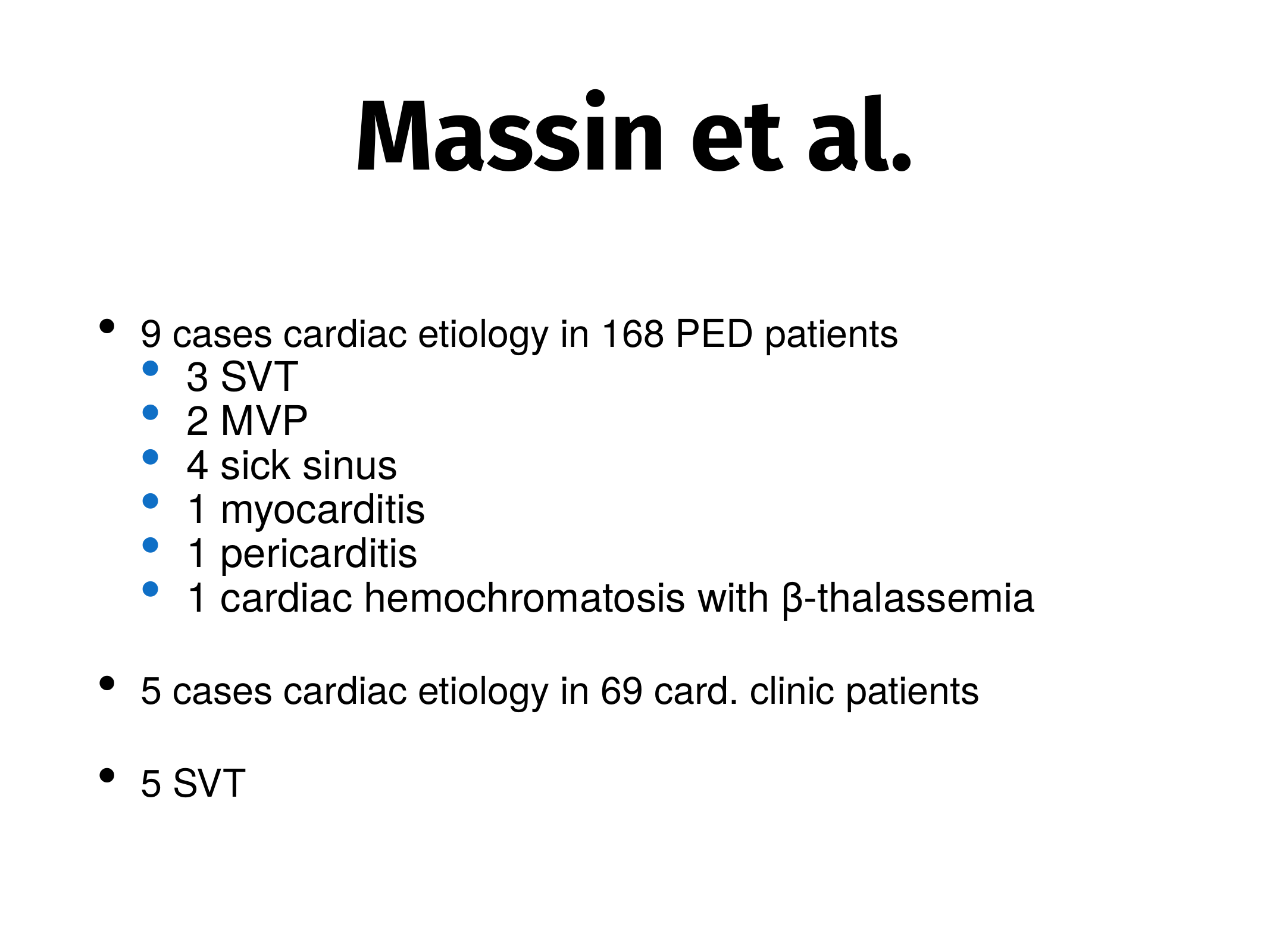

# Massin et al.
9 cases cardiac etiology in 168 PED patients
3 SVT
2 MVP
4 sick sinus
1 myocarditis
1 pericarditis
1 cardiac hemochromatosis with β-thalassemia
5 cases cardiac etiology in 69 card. clinic patients
5 SVT